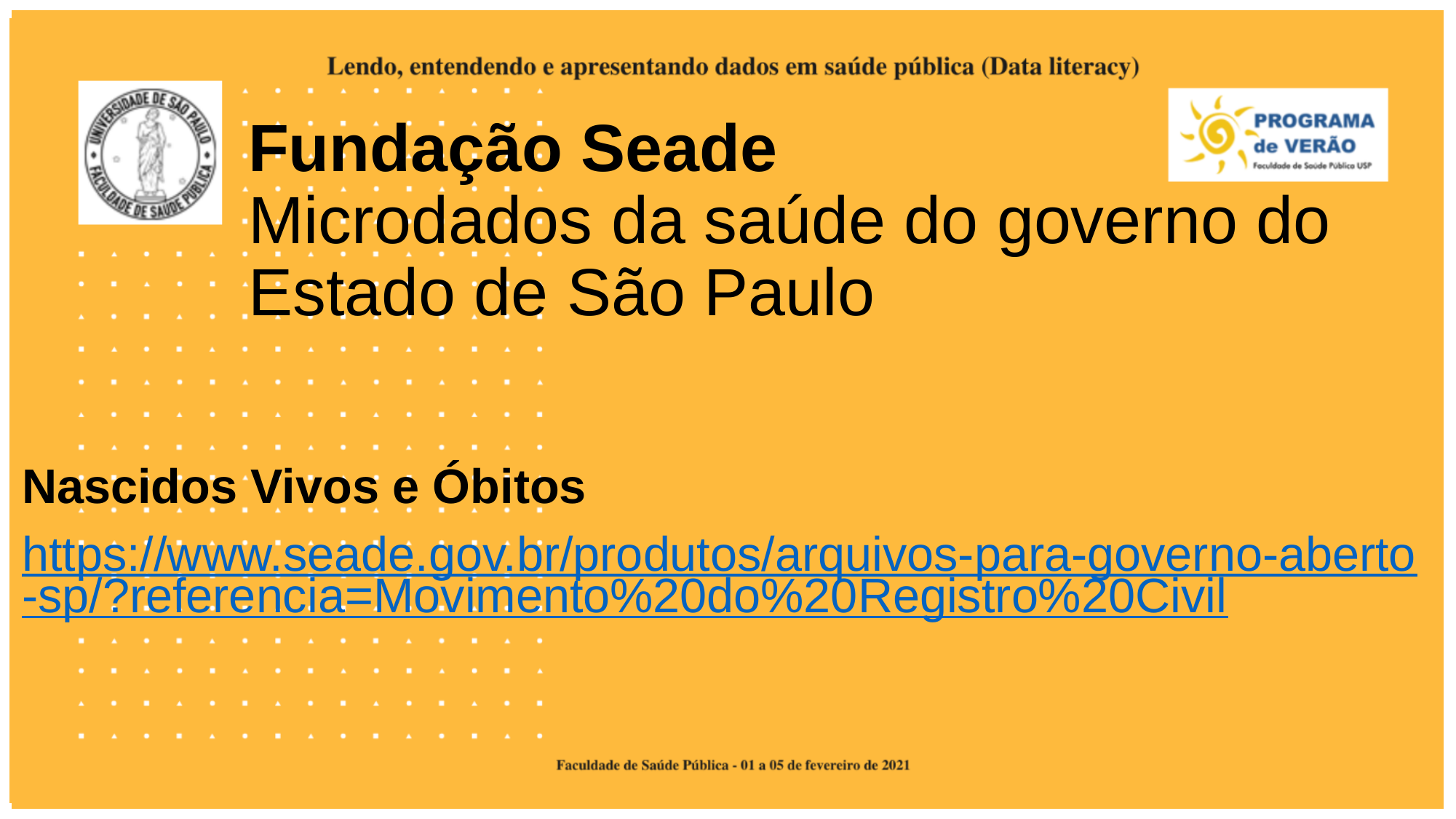

# Fundação Seade Microdados da saúde do governo do Estado de São Paulo
Nascidos Vivos e Óbitos
https://www.seade.gov.br/produtos/arquivos-para-governo-aberto-sp/?referencia=Movimento%20do%20Registro%20Civil